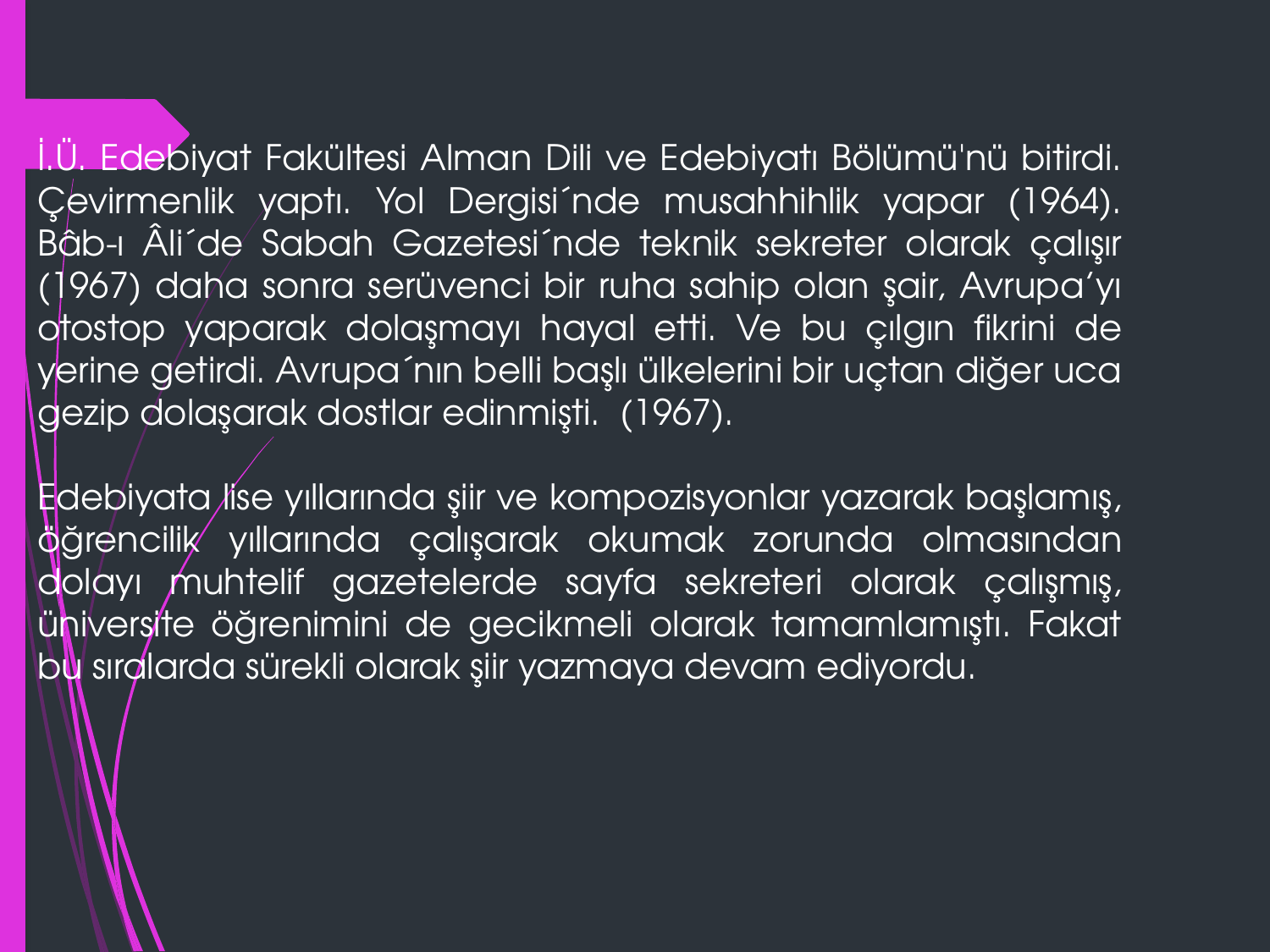

İ.Ü. Edebiyat Fakültesi Alman Dili ve Edebiyatı Bölümü'nü bitirdi. Çevirmenlik yaptı. Yol Dergisi´nde musahhihlik yapar (1964). Bâb-ı Âli´de Sabah Gazetesi´nde teknik sekreter olarak çalışır (1967) daha sonra serüvenci bir ruha sahip olan şair, Avrupa’yı otostop yaparak dolaşmayı hayal etti. Ve bu çılgın fikrini de yerine getirdi. Avrupa´nın belli başlı ülkelerini bir uçtan diğer uca gezip dolaşarak dostlar edinmişti.  (1967).

Edebiyata lise yıllarında şiir ve kompozisyonlar yazarak başlamış, öğrencilik yıllarında çalışarak okumak zorunda olmasından dolayı muhtelif gazetelerde sayfa sekreteri olarak çalışmış, üniversite öğrenimini de gecikmeli olarak tamamlamıştı. Fakat bu sıralarda sürekli olarak şiir yazmaya devam ediyordu.